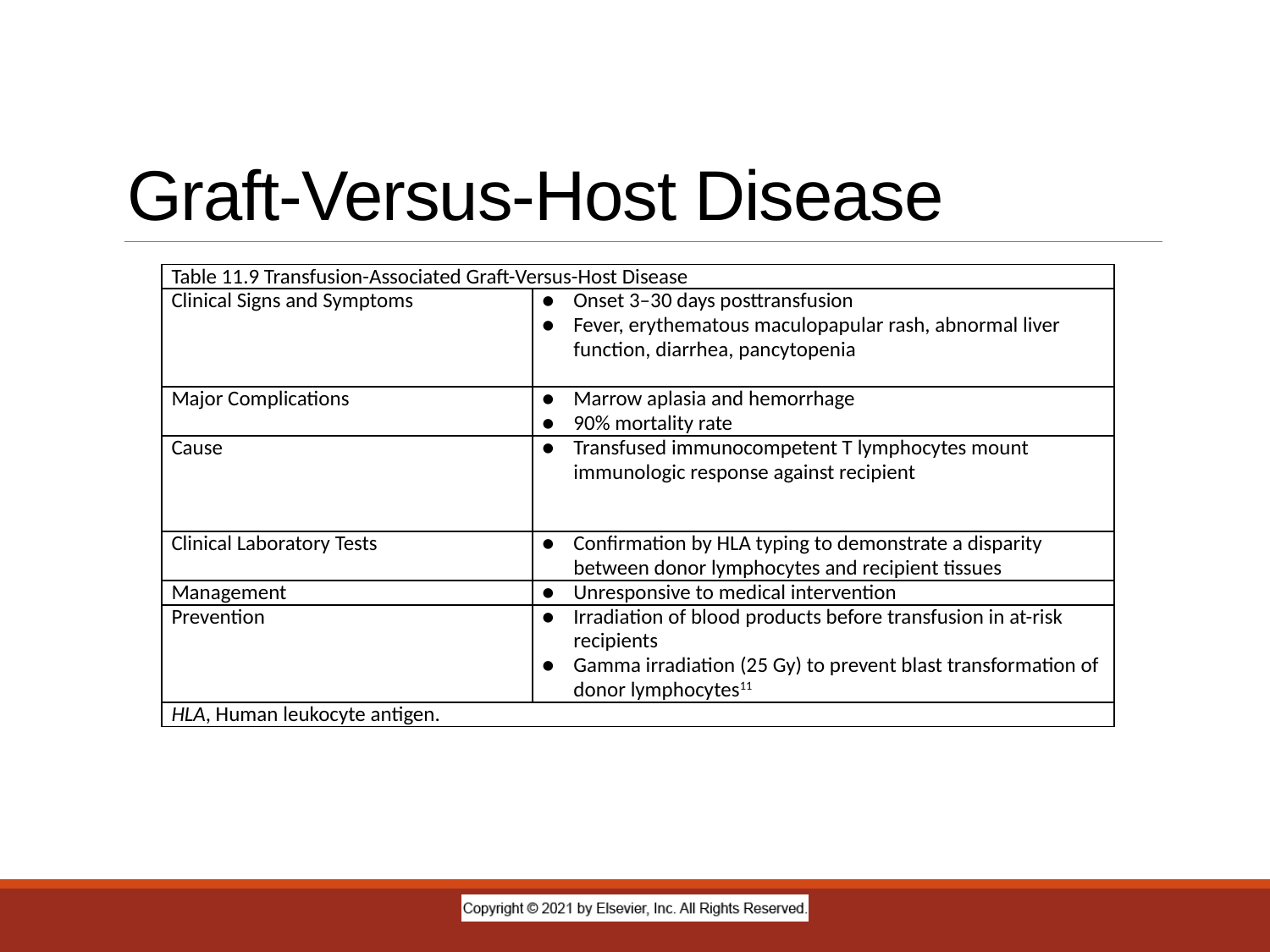

# Graft-Versus-Host Disease
| Table 11.9 Transfusion-Associated Graft-Versus-Host Disease |  |
| --- | --- |
| Clinical Signs and Symptoms | ● Onset 3–30 days posttransfusion ● Fever, erythematous maculopapular rash, abnormal liver function, diarrhea, pancytopenia |
| Major Complications | ● Marrow aplasia and hemorrhage ● 90% mortality rate |
| Cause | ● Transfused immunocompetent T lymphocytes mount immunologic response against recipient |
| Clinical Laboratory Tests | ● Confirmation by HLA typing to demonstrate a disparity between donor lymphocytes and recipient tissues |
| Management | ● Unresponsive to medical intervention |
| Prevention | ● Irradiation of blood products before transfusion in at-risk recipients ● Gamma irradiation (25 Gy) to prevent blast transformation of donor lymphocytes11 |
| HLA, Human leukocyte antigen. |  |